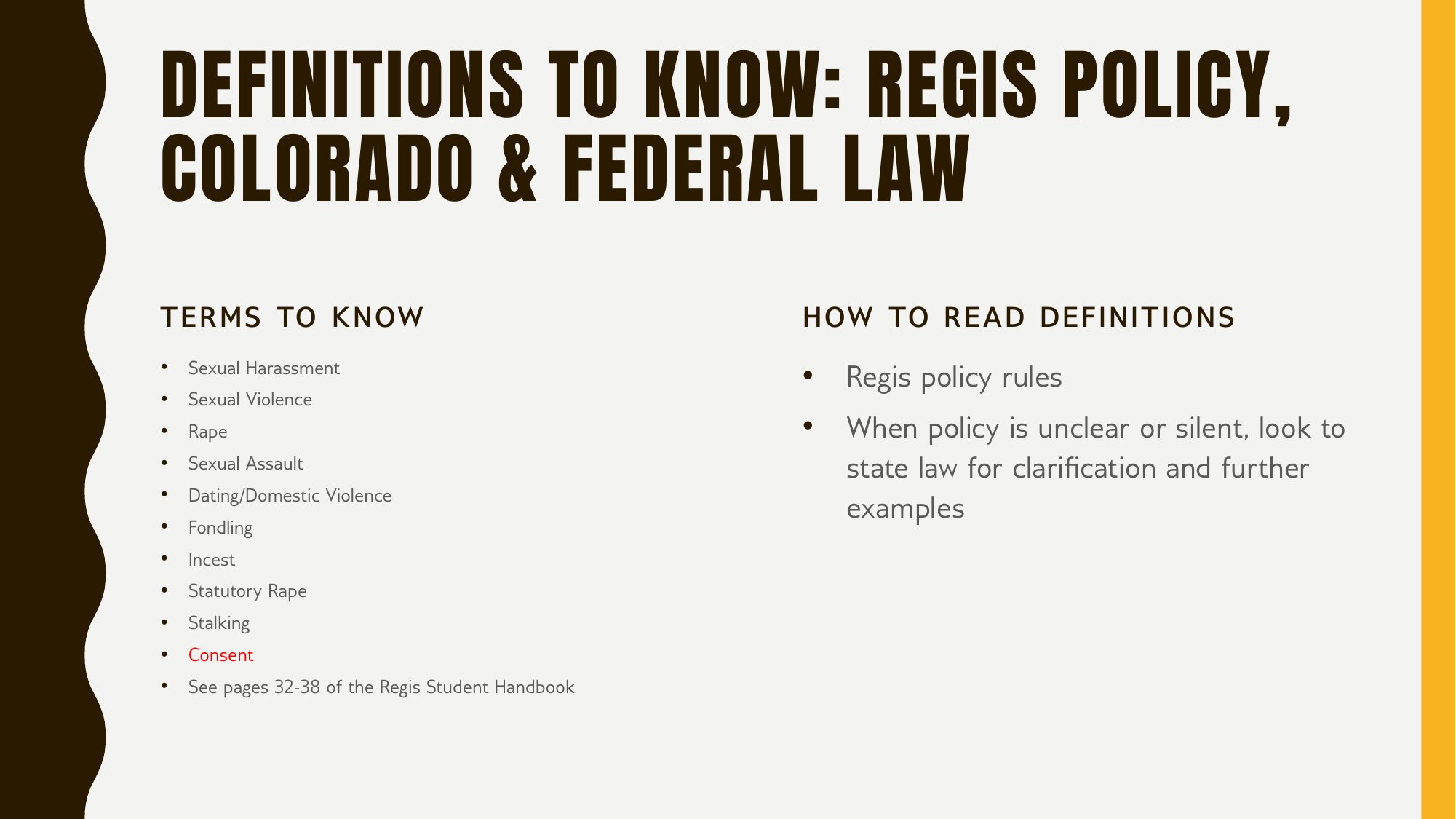

# Definitions to know: Regis Policy, Colorado & Federal Law
Terms to Know
How to Read Definitions
Sexual Harassment
Sexual Violence
Rape
Sexual Assault
Dating/Domestic Violence
Fondling
Incest
Statutory Rape
Stalking
Consent
See pages 32-38 of the Regis Student Handbook
Regis policy rules
When policy is unclear or silent, look to state law for clarification and further examples